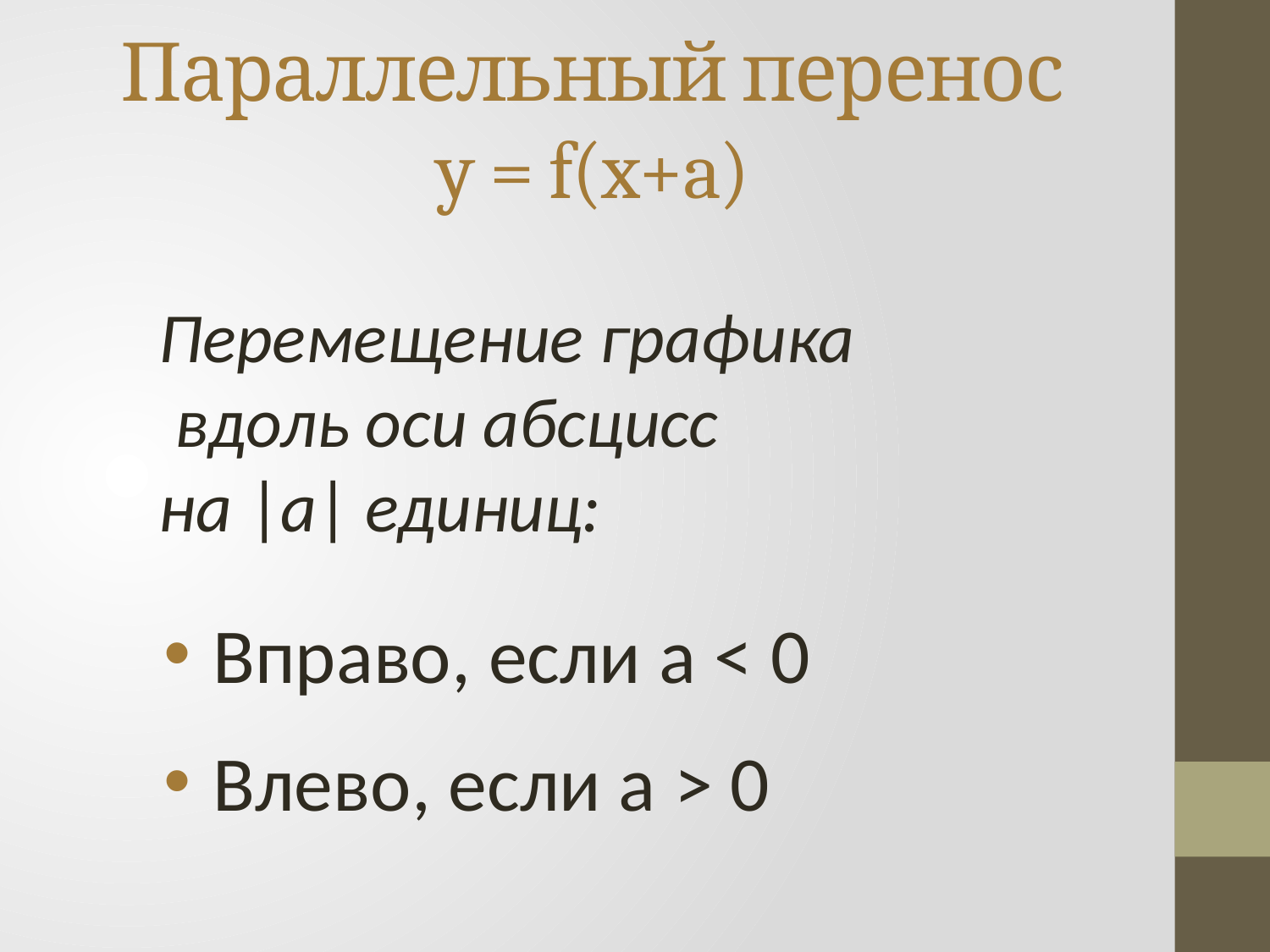

# Параллельный перенос y = f(x+a)
Перемещение графика
 вдоль оси абсцисс
на |a| единиц:
 Вправо, если а < 0
 Влево, если а > 0